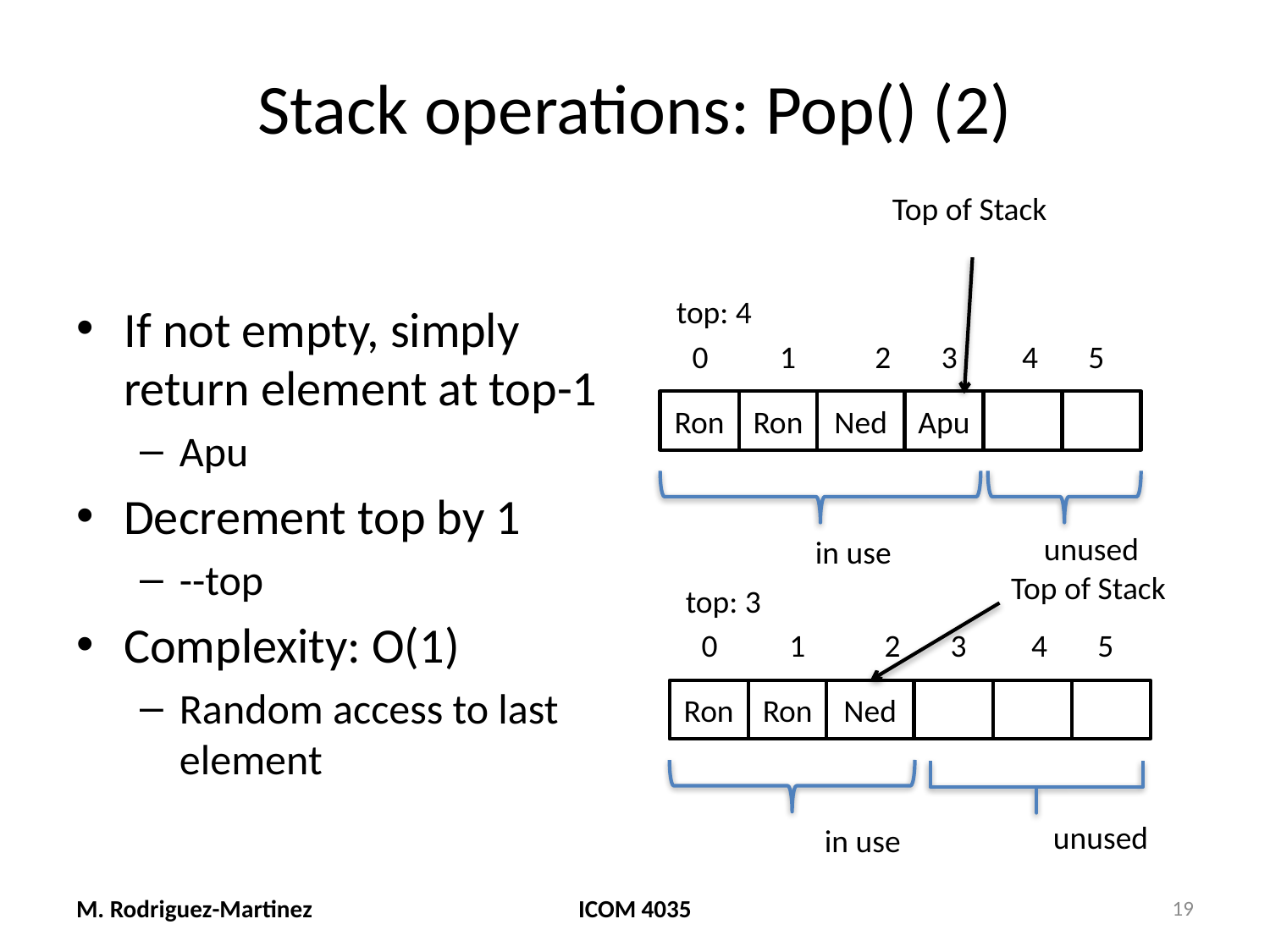

# Stack operations: Pop() (2)
Top of Stack

If not empty, simply return element at top-1
Apu
Decrement top by 1
--top
Complexity: O(1)
Random access to last element

top: 4
0          1           2       3         4       5

Ron
Ron
Ned
Apu

unused
in use
Top of Stack
top: 3
0          1           2       3         4       5

Ron
Ron
Ned

unused
in use
M. Rodriguez-Martinez
ICOM 4035
19